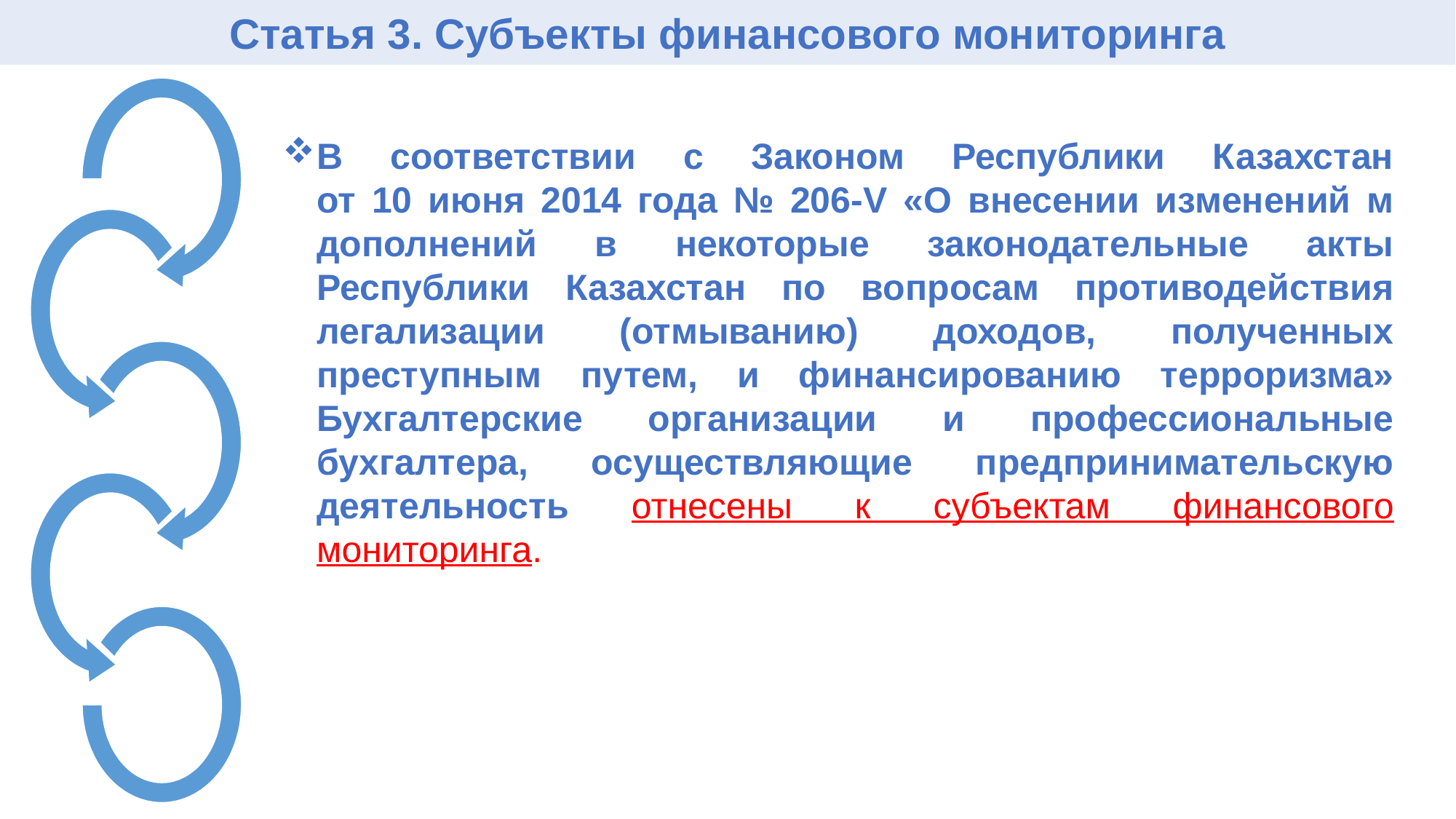

Статья 3. Субъекты финансового мониторинга

В соответствии с Законом Республики Казахстан
от 10 июня 2014 года № 206-V «О внесении изменений м дополнений в некоторые законодательные акты Республики Казахстан по вопросам противодействия легализации (отмыванию) доходов, полученных преступным путем, и финансированию терроризма» Бухгалтерские организации и профессиональные бухгалтера, осуществляющие предпринимательскую деятельность отнесены к субъектам финансового мониторинга.